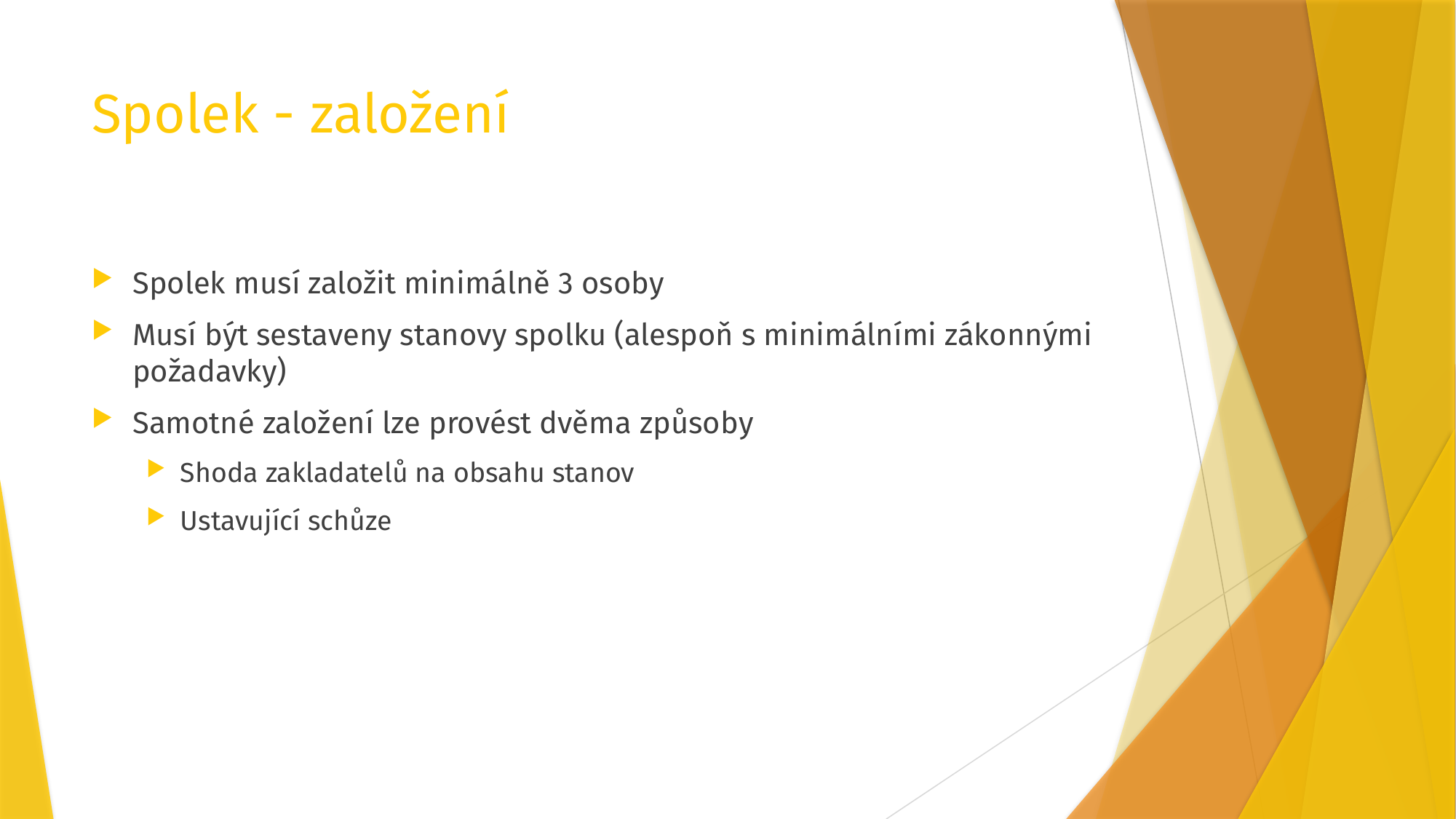

# Spolek - založení
Spolek musí založit minimálně 3 osoby
Musí být sestaveny stanovy spolku (alespoň s minimálními zákonnými požadavky)
Samotné založení lze provést dvěma způsoby
Shoda zakladatelů na obsahu stanov
Ustavující schůze